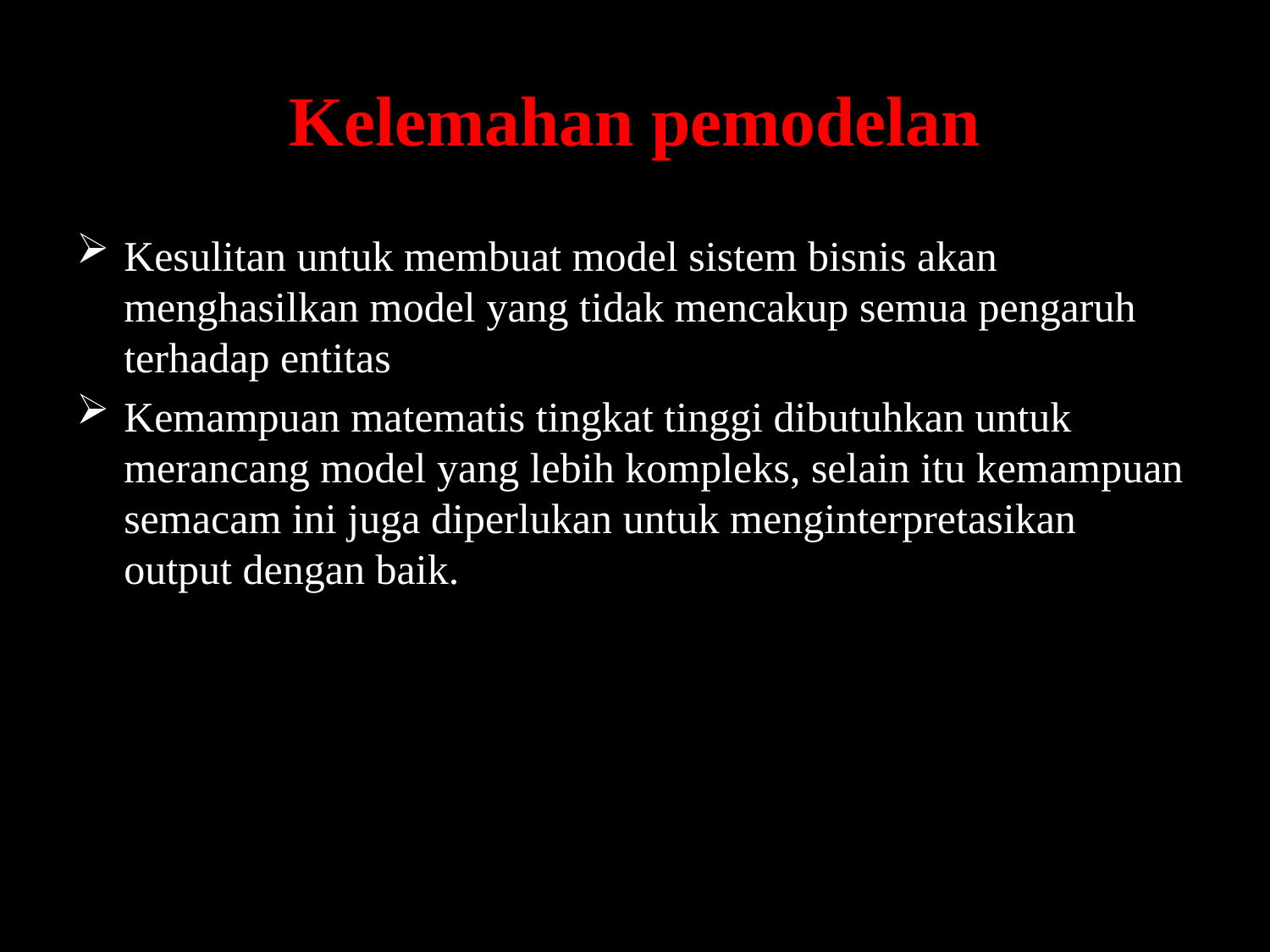

# Kelemahan pemodelan
Kesulitan untuk membuat model sistem bisnis akan menghasilkan model yang tidak mencakup semua pengaruh terhadap entitas
Kemampuan matematis tingkat tinggi dibutuhkan untuk merancang model yang lebih kompleks, selain itu kemampuan semacam ini juga diperlukan untuk menginterpretasikan output dengan baik.